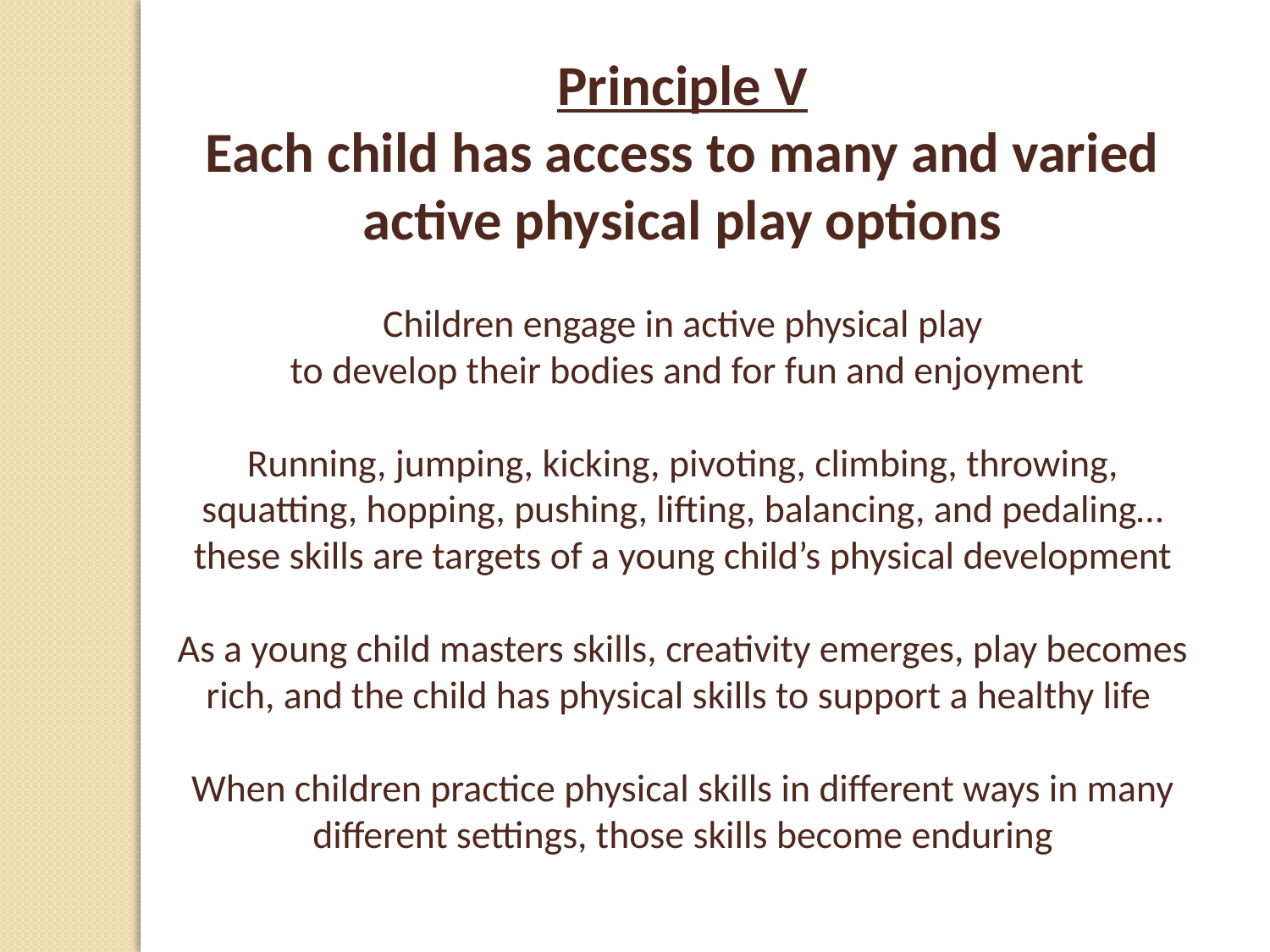

Principle V
Each child has access to many and varied active physical play options

Children engage in active physical play
 to develop their bodies and for fun and enjoyment

Running, jumping, kicking, pivoting, climbing, throwing, squatting, hopping, pushing, lifting, balancing, and pedaling… these skills are targets of a young child’s physical development

As a young child masters skills, creativity emerges, play becomes rich, and the child has physical skills to support a healthy life

When children practice physical skills in different ways in many different settings, those skills become enduring